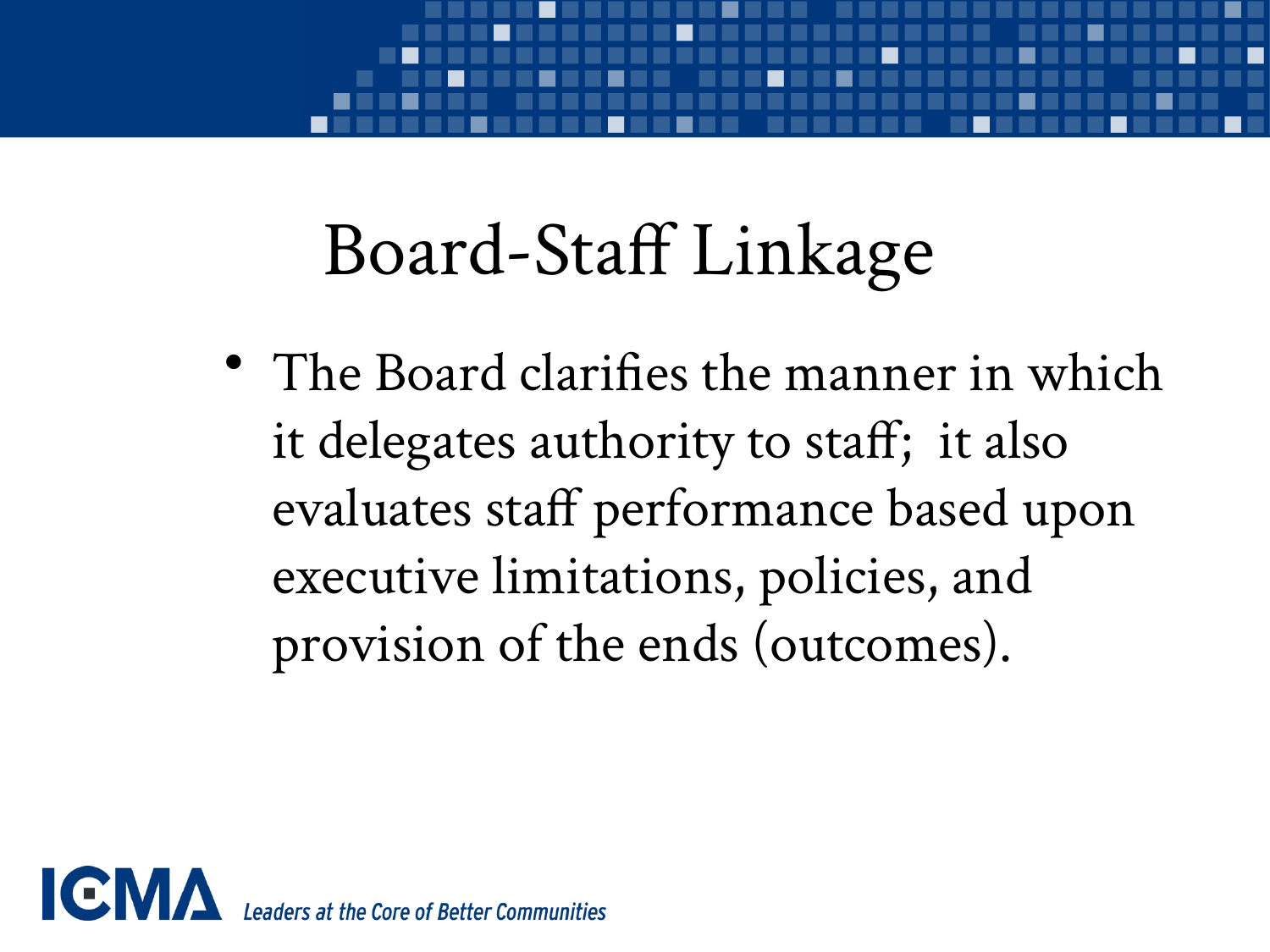

# Board-Staff Linkage
The Board clarifies the manner in which it delegates authority to staff;  it also evaluates staff performance based upon executive limitations, policies, and provision of the ends (outcomes).